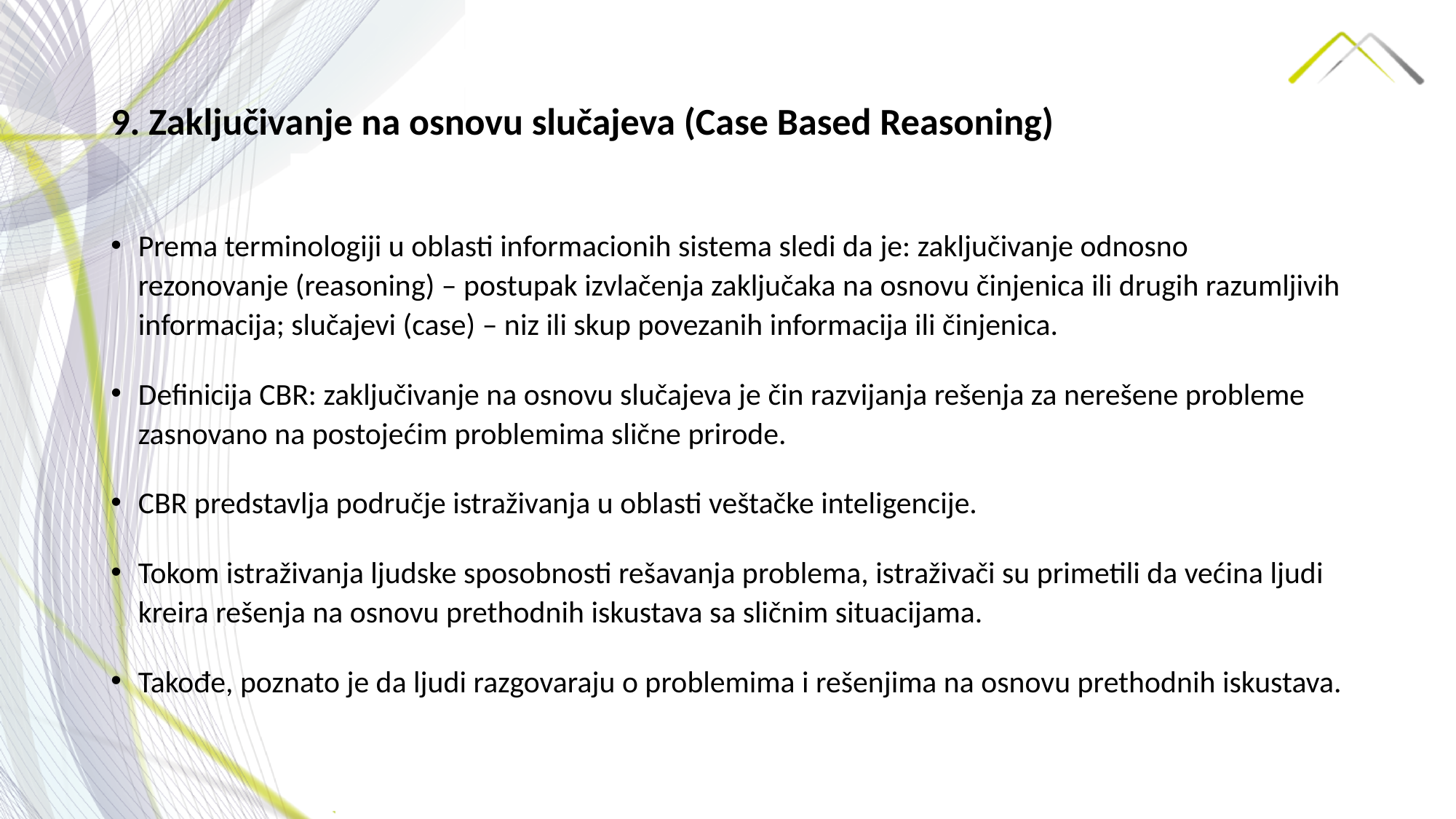

# 9. Zaključivanje na osnovu slučajeva (Case Based Reasoning)
Prema terminologiji u oblasti informacionih sistema sledi da je: zaključivanje odnosno rezonovanje (reasoning) – postupak izvlačenja zaključaka na osnovu činjenica ili drugih razumljivih informacija; slučajevi (case) – niz ili skup povezanih informacija ili činjenica.
Definicija CBR: zaključivanje na osnovu slučajeva je čin razvijanja rešenja za nerešene probleme zasnovano na postojećim problemima slične prirode.
CBR predstavlja područje istraživanja u oblasti veštačke inteligencije.
Tokom istraživanja ljudske sposobnosti rešavanja problema, istraživači su primetili da većina ljudi kreira rešenja na osnovu prethodnih iskustava sa sličnim situacijama.
Takođe, poznato je da ljudi razgovaraju o problemima i rešenjima na osnovu prethodnih iskustava.